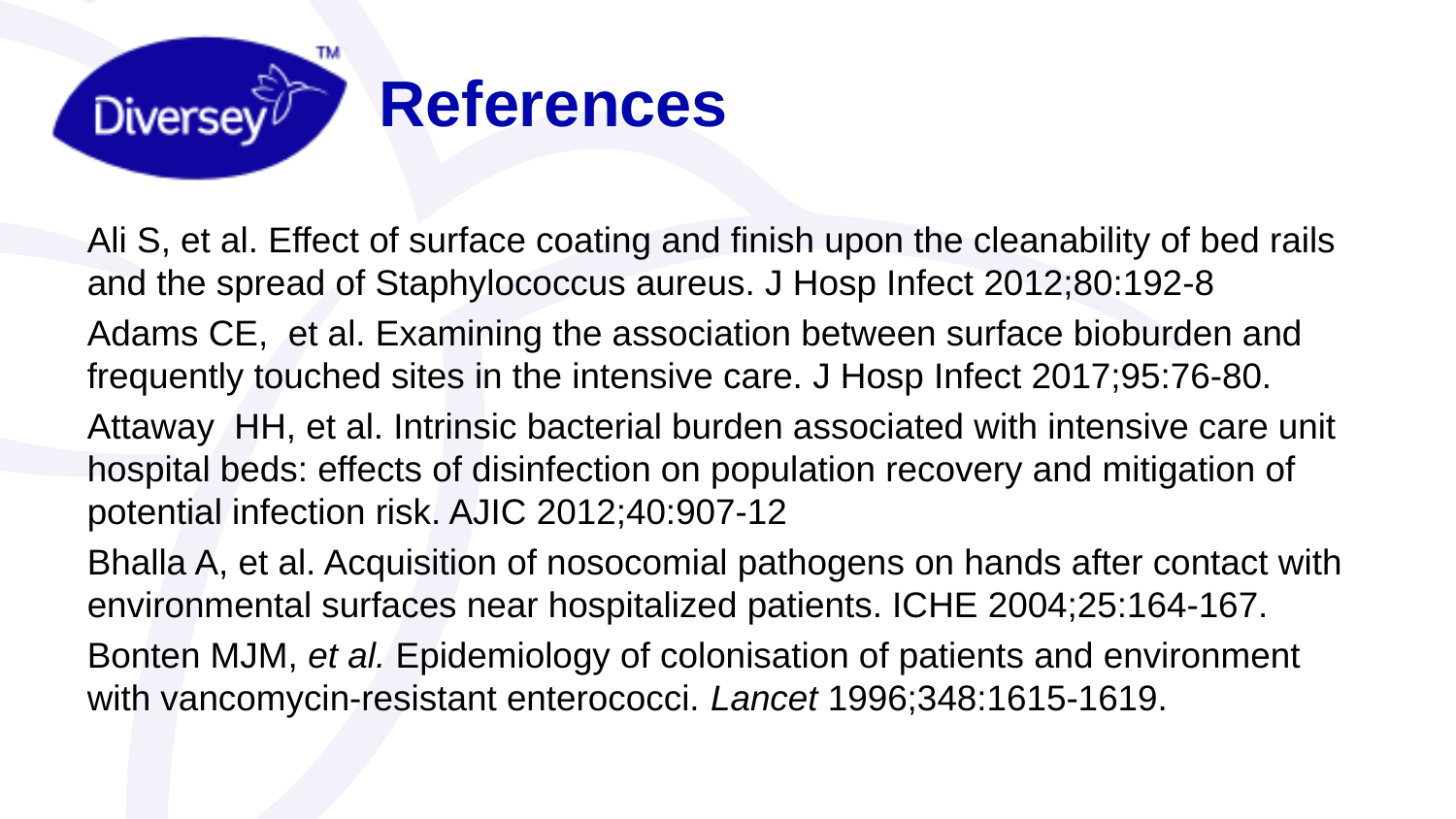

# References
Ali S, et al. Effect of surface coating and finish upon the cleanability of bed rails and the spread of Staphylococcus aureus. J Hosp Infect 2012;80:192-8
Adams CE,  et al. Examining the association between surface bioburden and frequently touched sites in the intensive care. J Hosp Infect 2017;95:76-80.
Attaway  HH, et al. Intrinsic bacterial burden associated with intensive care unit hospital beds: effects of disinfection on population recovery and mitigation of potential infection risk. AJIC 2012;40:907-12
Bhalla A, et al. Acquisition of nosocomial pathogens on hands after contact with environmental surfaces near hospitalized patients. ICHE 2004;25:164-167.
Bonten MJM, et al. Epidemiology of colonisation of patients and environment with vancomycin-resistant enterococci. Lancet 1996;348:1615-1619.